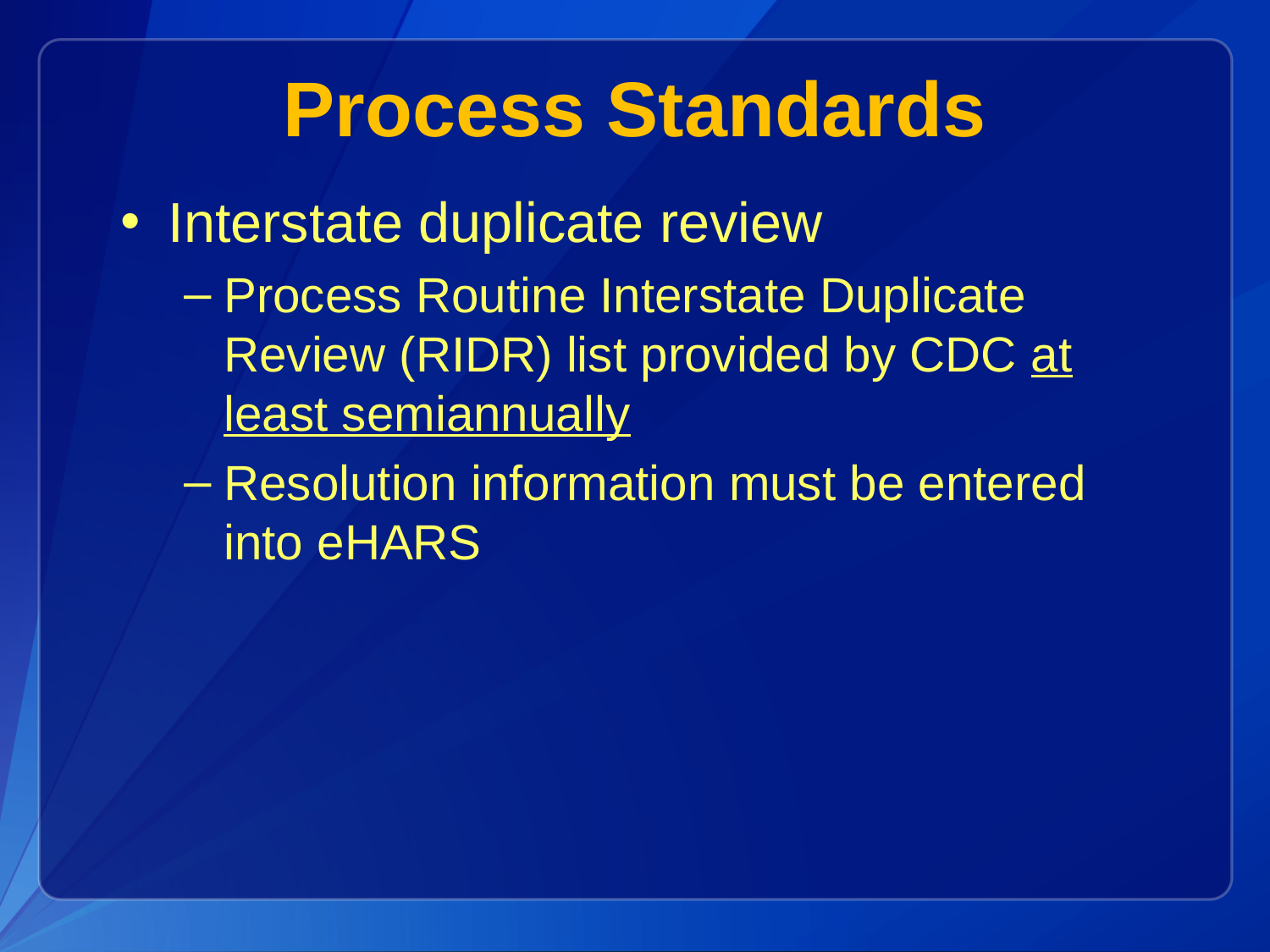

# Process Standards
Interstate duplicate review
Process Routine Interstate Duplicate Review (RIDR) list provided by CDC at least semiannually
Resolution information must be entered into eHARS